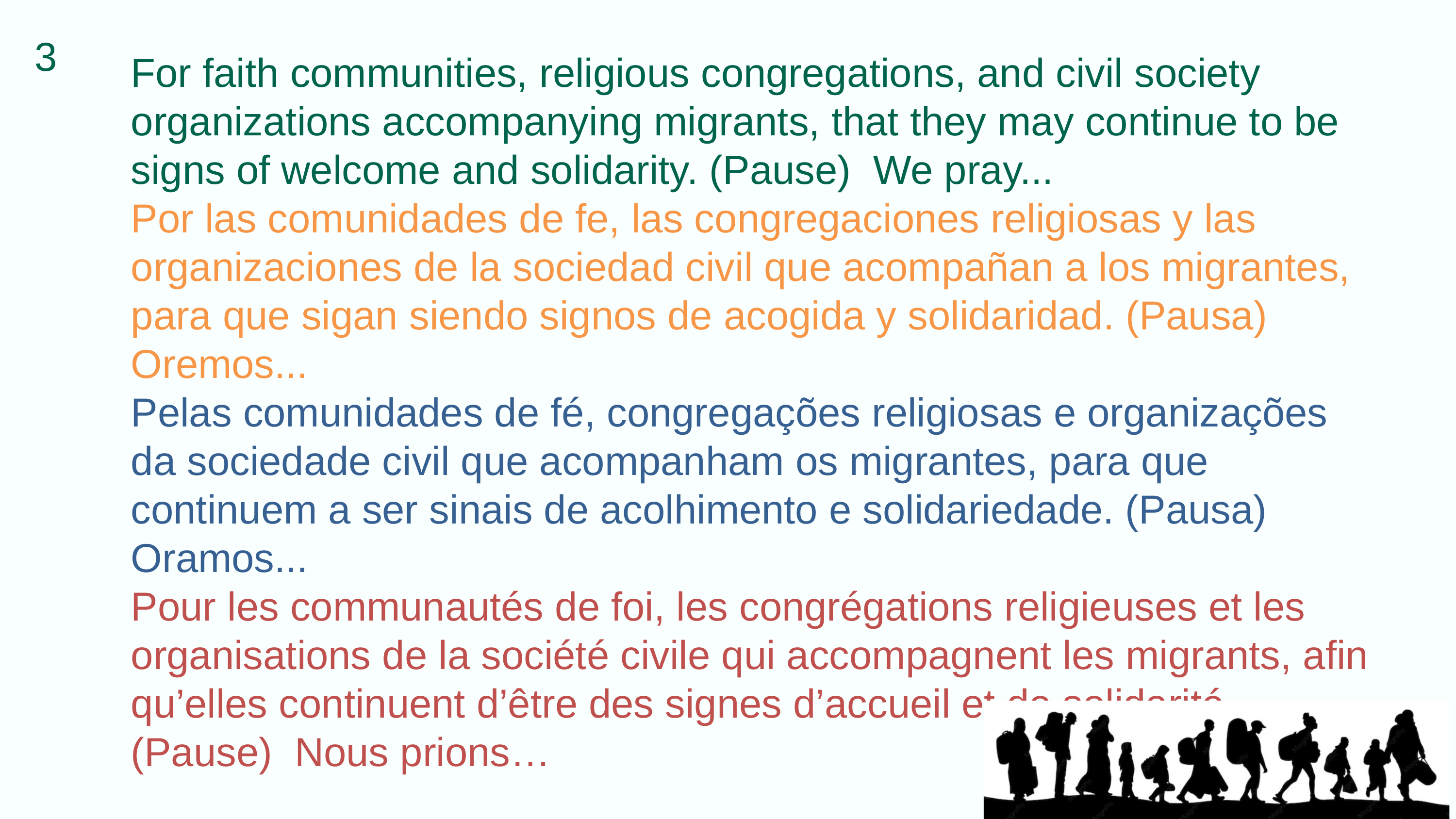

3
For faith communities, religious congregations, and civil society organizations accompanying migrants, that they may continue to be signs of welcome and solidarity. (Pause)  We pray...
Por las comunidades de fe, las congregaciones religiosas y las organizaciones de la sociedad civil que acompañan a los migrantes, para que sigan siendo signos de acogida y solidaridad. (Pausa)  Oremos...
Pelas comunidades de fé, congregações religiosas e organizações da sociedade civil que acompanham os migrantes, para que continuem a ser sinais de acolhimento e solidariedade. (Pausa)  Oramos...
Pour les communautés de foi, les congrégations religieuses et les organisations de la société civile qui accompagnent les migrants, afin qu’elles continuent d’être des signes d’accueil et de solidarité. (Pause)  Nous prions…